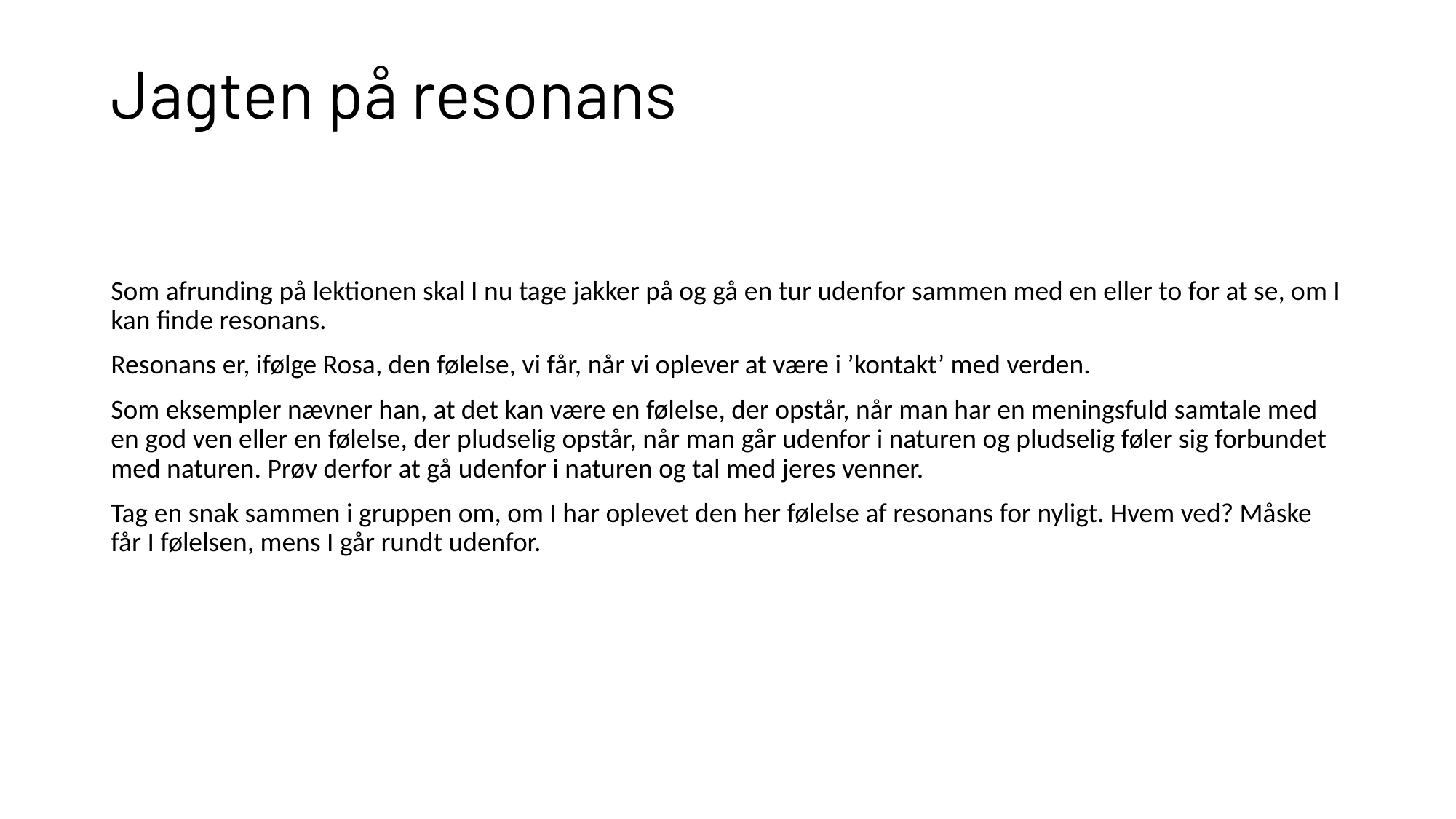

# Jagten på resonans
Som afrunding på lektionen skal I nu tage jakker på og gå en tur udenfor sammen med en eller to for at se, om I kan finde resonans.
Resonans er, ifølge Rosa, den følelse, vi får, når vi oplever at være i ’kontakt’ med verden.
Som eksempler nævner han, at det kan være en følelse, der opstår, når man har en meningsfuld samtale med en god ven eller en følelse, der pludselig opstår, når man går udenfor i naturen og pludselig føler sig forbundet med naturen. Prøv derfor at gå udenfor i naturen og tal med jeres venner.
Tag en snak sammen i gruppen om, om I har oplevet den her følelse af resonans for nyligt. Hvem ved? Måske får I følelsen, mens I går rundt udenfor.